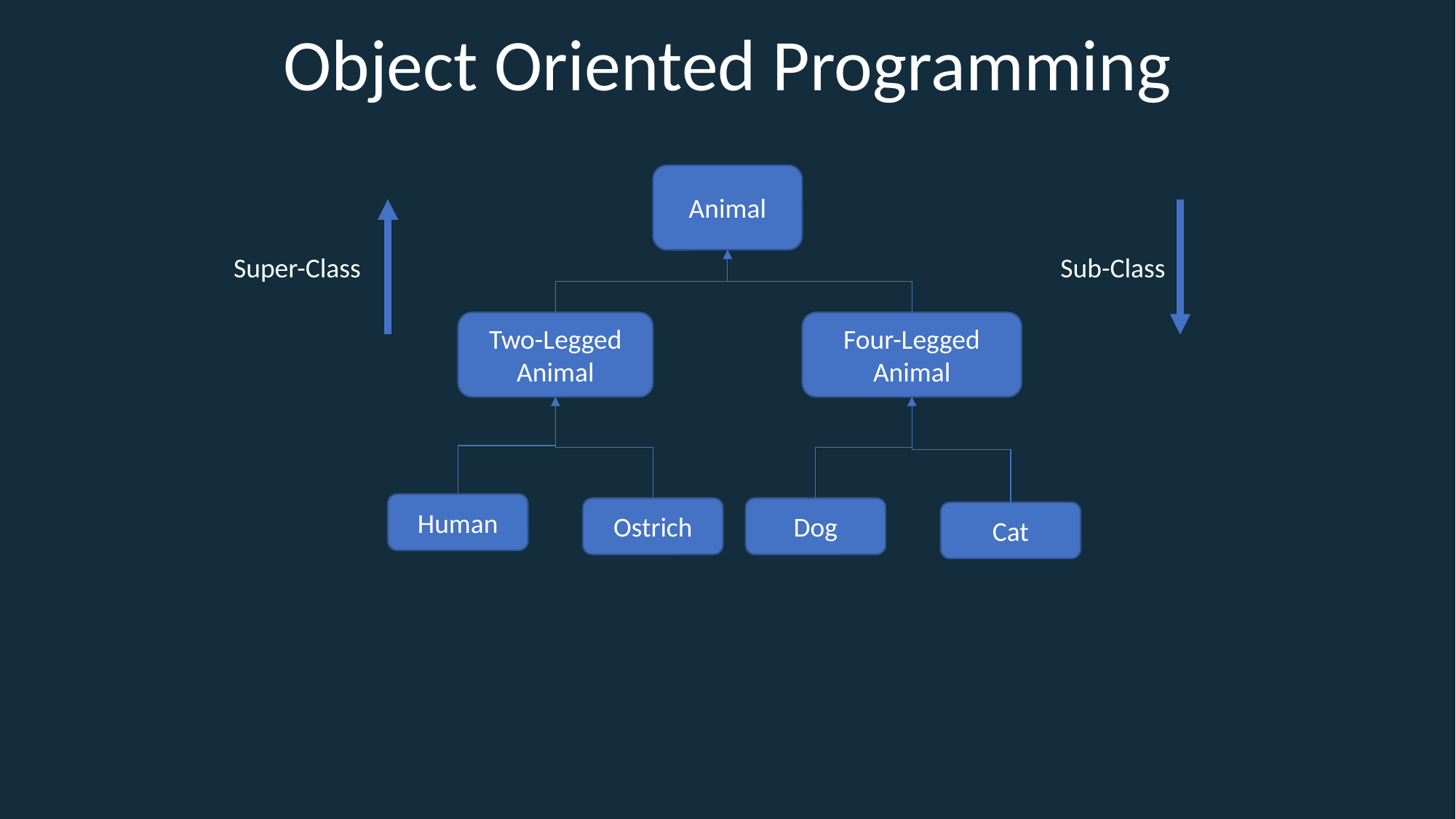

Object Oriented Programming
Animal
Super-Class
Sub-Class
Four-Legged Animal
Two-Legged Animal
Human
Dog
Ostrich
Cat